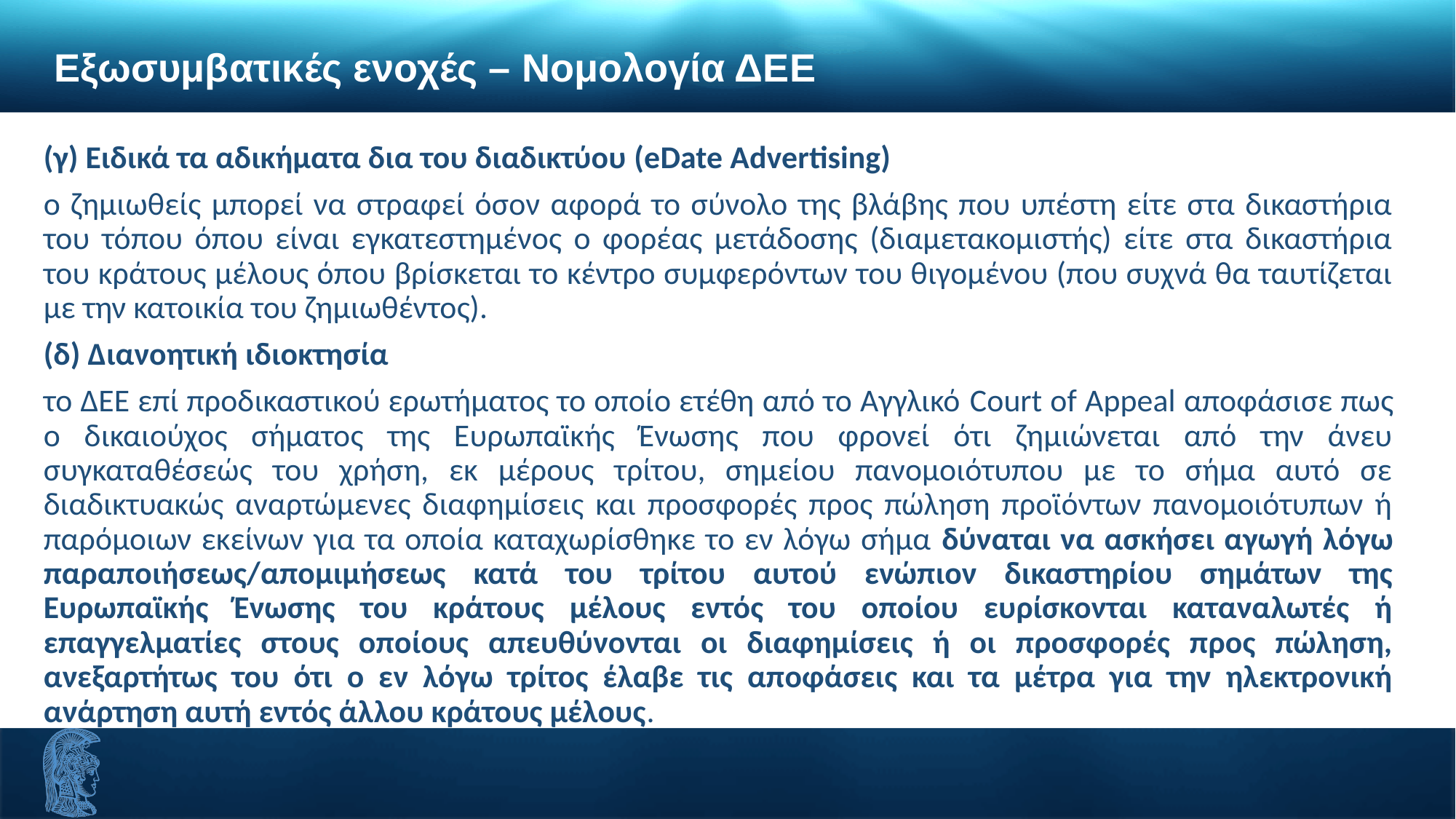

Εξωσυμβατικές ενοχές – Νομολογία ΔΕΕ
(γ) Ειδικά τα αδικήματα δια του διαδικτύου (eDate Advertising)
ο ζημιωθείς μπορεί να στραφεί όσον αφορά το σύνολο της βλάβης που υπέστη είτε στα δικαστήρια του τόπου όπου είναι εγκατεστημένος ο φορέας μετάδοσης (διαμετακομιστής) είτε στα δικαστήρια του κράτους μέλους όπου βρίσκεται το κέντρο συμφερόντων του θιγομένου (που συχνά θα ταυτίζεται με την κατοικία του ζημιωθέντος).
(δ) Διανοητική ιδιοκτησία
το ΔΕΕ επί προδικαστικού ερωτήματος το οποίο ετέθη από το Αγγλικό Court of Appeal αποφάσισε πως ο δικαιούχος σήματος της Ευρωπαϊκής Ένωσης που φρονεί ότι ζημιώνεται από την άνευ συγκαταθέσεώς του χρήση, εκ μέρους τρίτου, σημείου πανομοιότυπου με το σήμα αυτό σε διαδικτυακώς αναρτώμενες διαφημίσεις και προσφορές προς πώληση προϊόντων πανομοιότυπων ή παρόμοιων εκείνων για τα οποία καταχωρίσθηκε το εν λόγω σήμα δύναται να ασκήσει αγωγή λόγω παραποιήσεως/απομιμήσεως κατά του τρίτου αυτού ενώπιον δικαστηρίου σημάτων της Ευρωπαϊκής Ένωσης του κράτους μέλους εντός του οποίου ευρίσκονται καταναλωτές ή επαγγελματίες στους οποίους απευθύνονται οι διαφημίσεις ή οι προσφορές προς πώληση, ανεξαρτήτως του ότι ο εν λόγω τρίτος έλαβε τις αποφάσεις και τα μέτρα για την ηλεκτρονική ανάρτηση αυτή εντός άλλου κράτους μέλους.